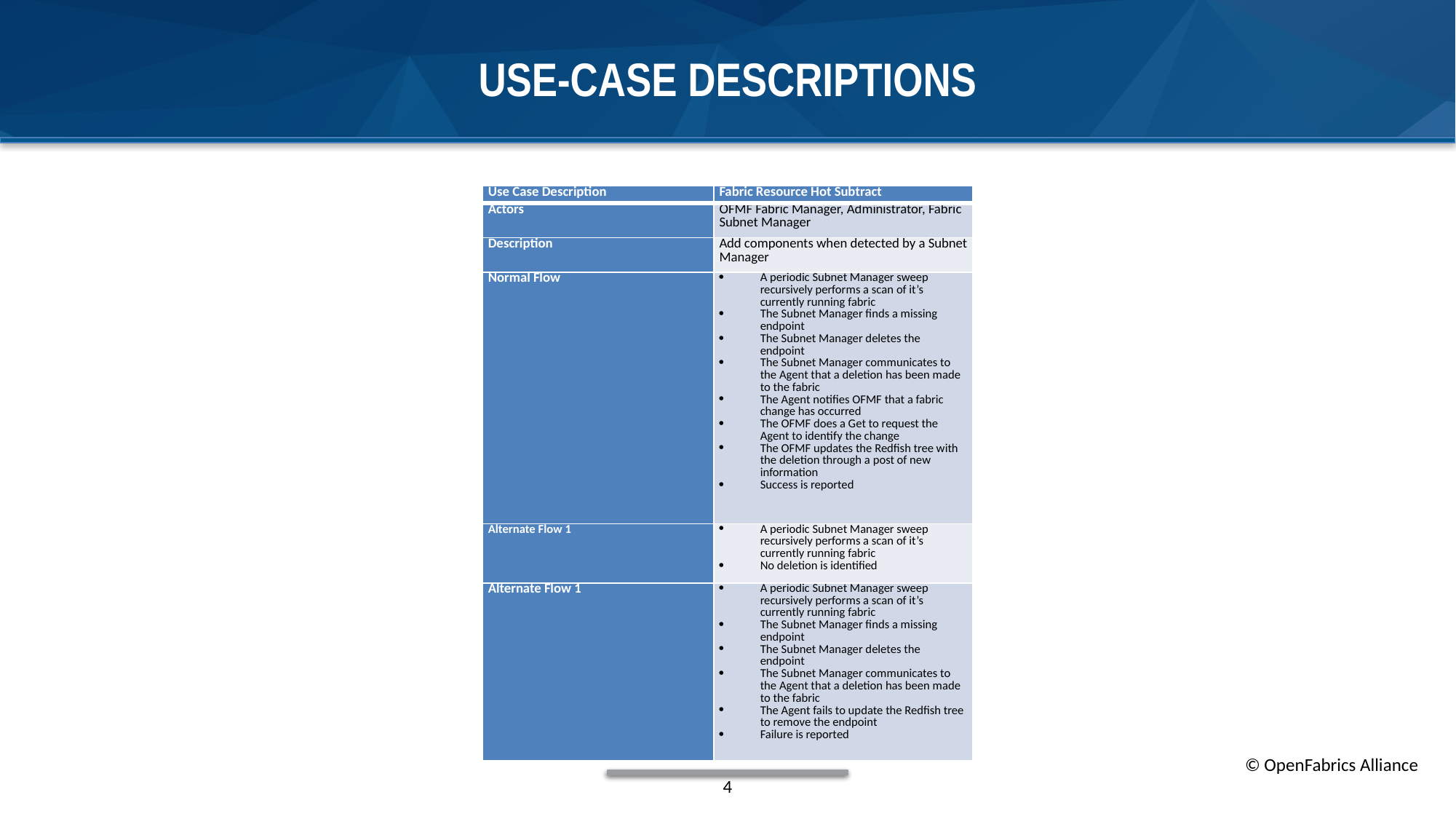

# Use-Case Descriptions
| Use Case Description | Fabric Resource Hot Subtract |
| --- | --- |
| Actors | OFMF Fabric Manager, Administrator, Fabric Subnet Manager |
| Description | Add components when detected by a Subnet Manager |
| Normal Flow | A periodic Subnet Manager sweep recursively performs a scan of it’s currently running fabric The Subnet Manager finds a missing endpoint The Subnet Manager deletes the endpoint The Subnet Manager communicates to the Agent that a deletion has been made to the fabric The Agent notifies OFMF that a fabric change has occurred The OFMF does a Get to request the Agent to identify the change The OFMF updates the Redfish tree with the deletion through a post of new information Success is reported |
| Alternate Flow 1 | A periodic Subnet Manager sweep recursively performs a scan of it’s currently running fabric No deletion is identified |
| Alternate Flow 1 | A periodic Subnet Manager sweep recursively performs a scan of it’s currently running fabric The Subnet Manager finds a missing endpoint The Subnet Manager deletes the endpoint The Subnet Manager communicates to the Agent that a deletion has been made to the fabric The Agent fails to update the Redfish tree to remove the endpoint Failure is reported |

© OpenFabrics Alliance
4